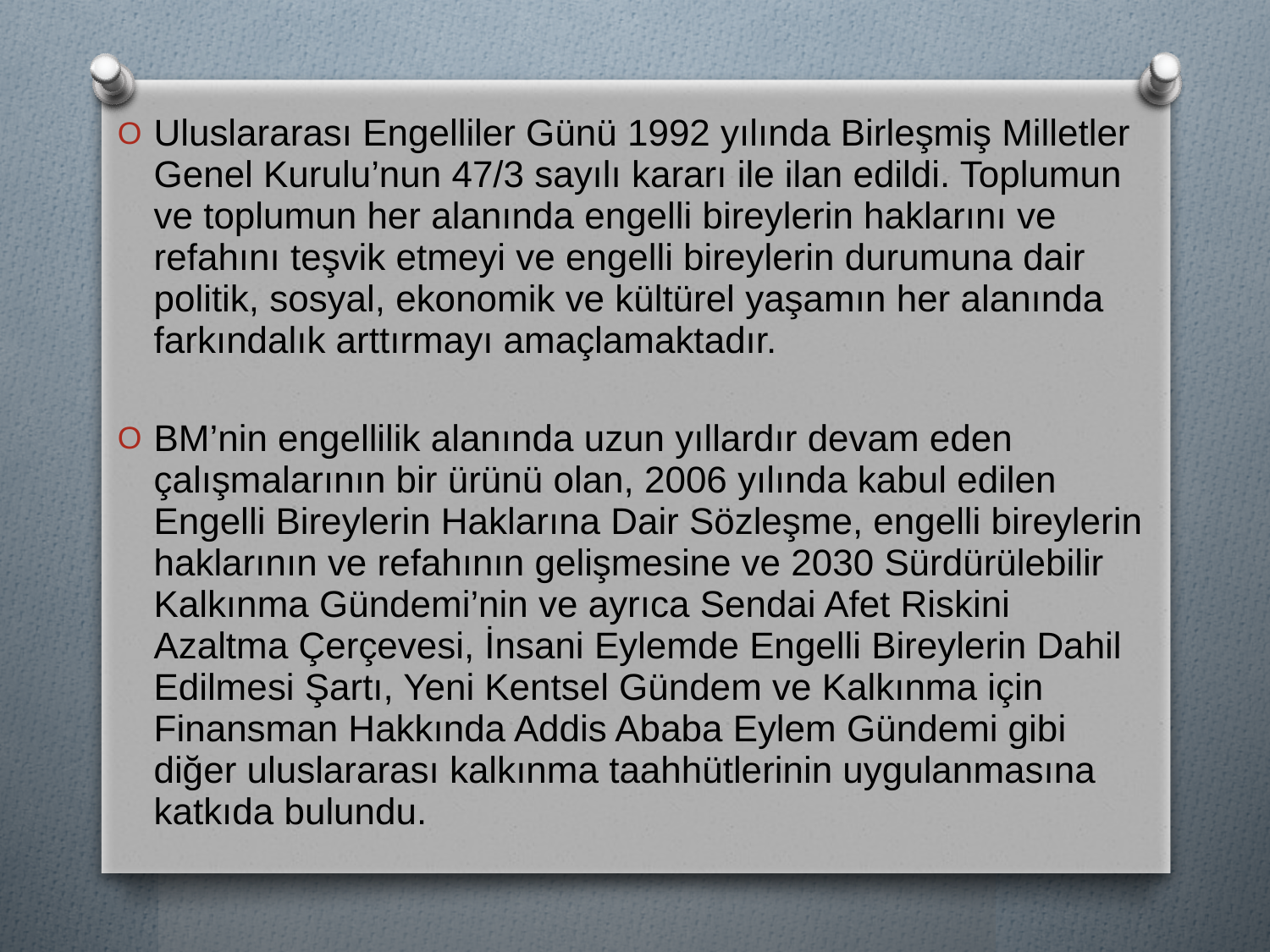

Uluslararası Engelliler Günü 1992 yılında Birleşmiş Milletler Genel Kurulu’nun 47/3 sayılı kararı ile ilan edildi. Toplumun ve toplumun her alanında engelli bireylerin haklarını ve refahını teşvik etmeyi ve engelli bireylerin durumuna dair politik, sosyal, ekonomik ve kültürel yaşamın her alanında farkındalık arttırmayı amaçlamaktadır.

BM’nin engellilik alanında uzun yıllardır devam eden çalışmalarının bir ürünü olan, 2006 yılında kabul edilen Engelli Bireylerin Haklarına Dair Sözleşme, engelli bireylerin haklarının ve refahının gelişmesine ve 2030 Sürdürülebilir Kalkınma Gündemi’nin ve ayrıca Sendai Afet Riskini Azaltma Çerçevesi, İnsani Eylemde Engelli Bireylerin Dahil Edilmesi Şartı, Yeni Kentsel Gündem ve Kalkınma için Finansman Hakkında Addis Ababa Eylem Gündemi gibi diğer uluslararası kalkınma taahhütlerinin uygulanmasına katkıda bulundu.
#